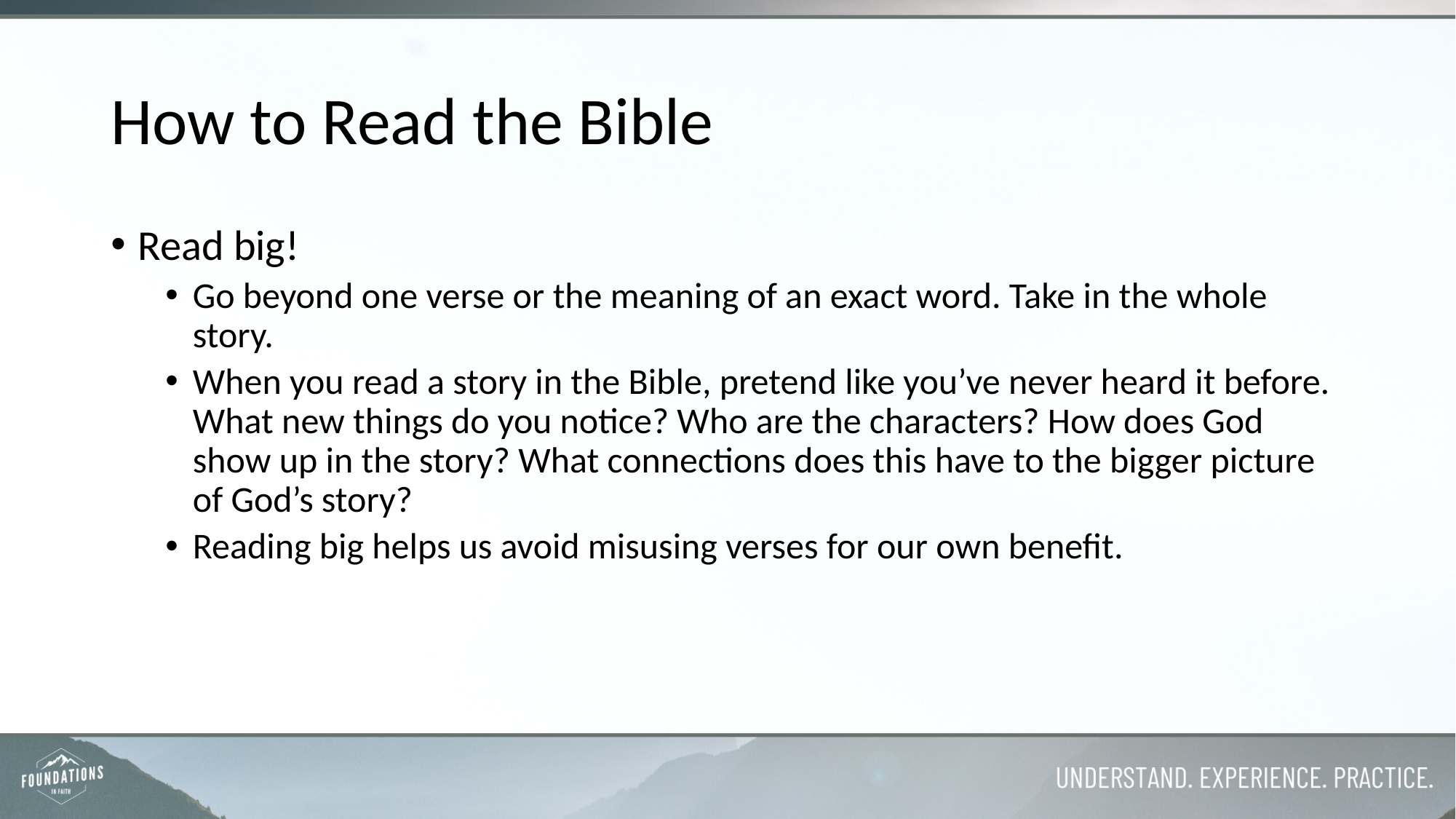

# How to Read the Bible
Read big!
Go beyond one verse or the meaning of an exact word. Take in the whole story.
When you read a story in the Bible, pretend like you’ve never heard it before. What new things do you notice? Who are the characters? How does God show up in the story? What connections does this have to the bigger picture of God’s story?
Reading big helps us avoid misusing verses for our own benefit.